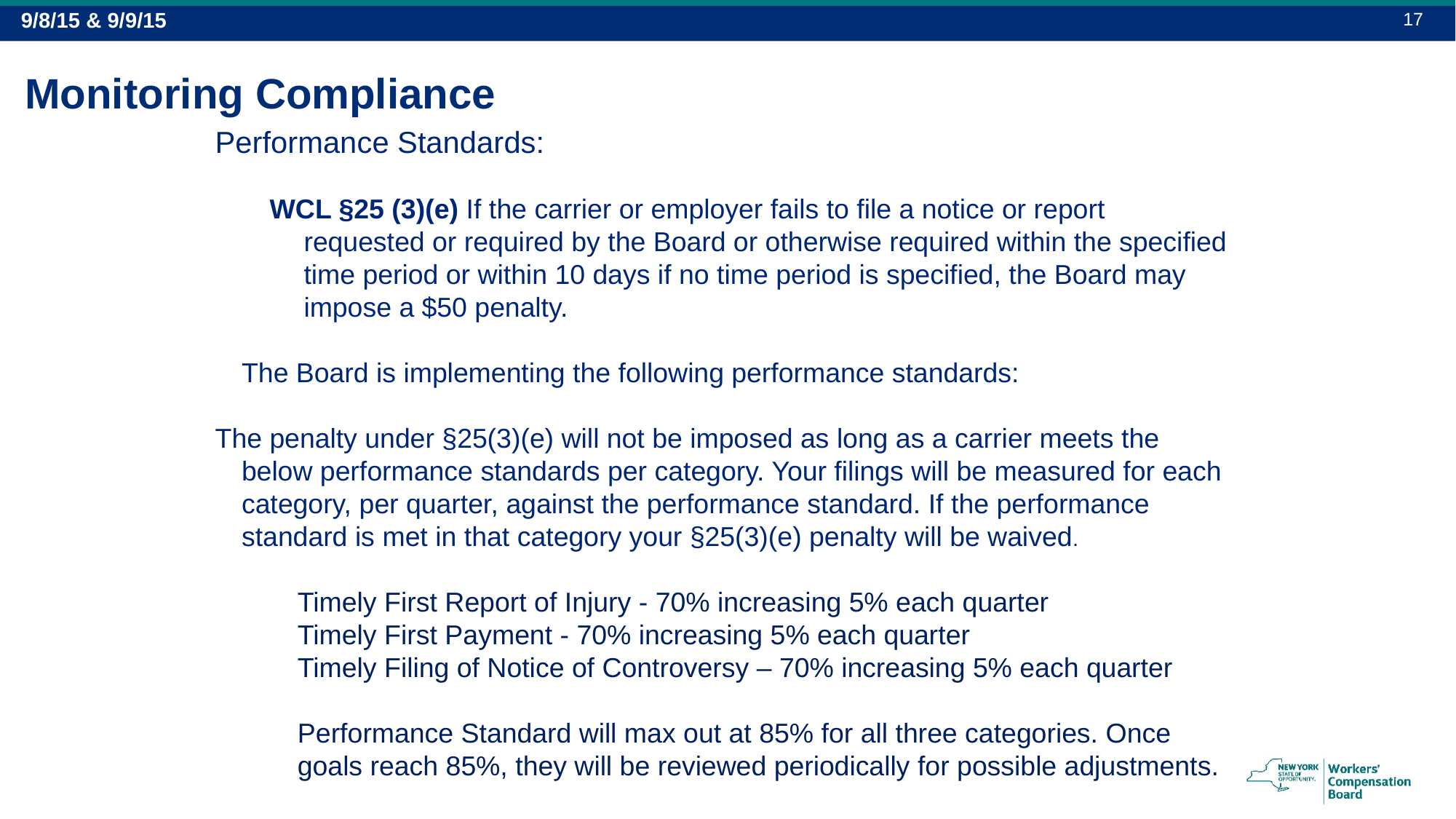

17
9/8/15 & 9/9/15
# Monitoring Compliance
Performance Standards:

WCL §25 (3)(e) If the carrier or employer fails to file a notice or report requested or required by the Board or otherwise required within the specified time period or within 10 days if no time period is specified, the Board may impose a $50 penalty.

The Board is implementing the following performance standards:

The penalty under §25(3)(e) will not be imposed as long as a carrier meets the below performance standards per category. Your filings will be measured for each category, per quarter, against the performance standard. If the performance standard is met in that category your §25(3)(e) penalty will be waived.

Timely First Report of Injury - 70% increasing 5% each quarter
Timely First Payment - 70% increasing 5% each quarter
Timely Filing of Notice of Controversy – 70% increasing 5% each quarter

Performance Standard will max out at 85% for all three categories. Once goals reach 85%, they will be reviewed periodically for possible adjustments.